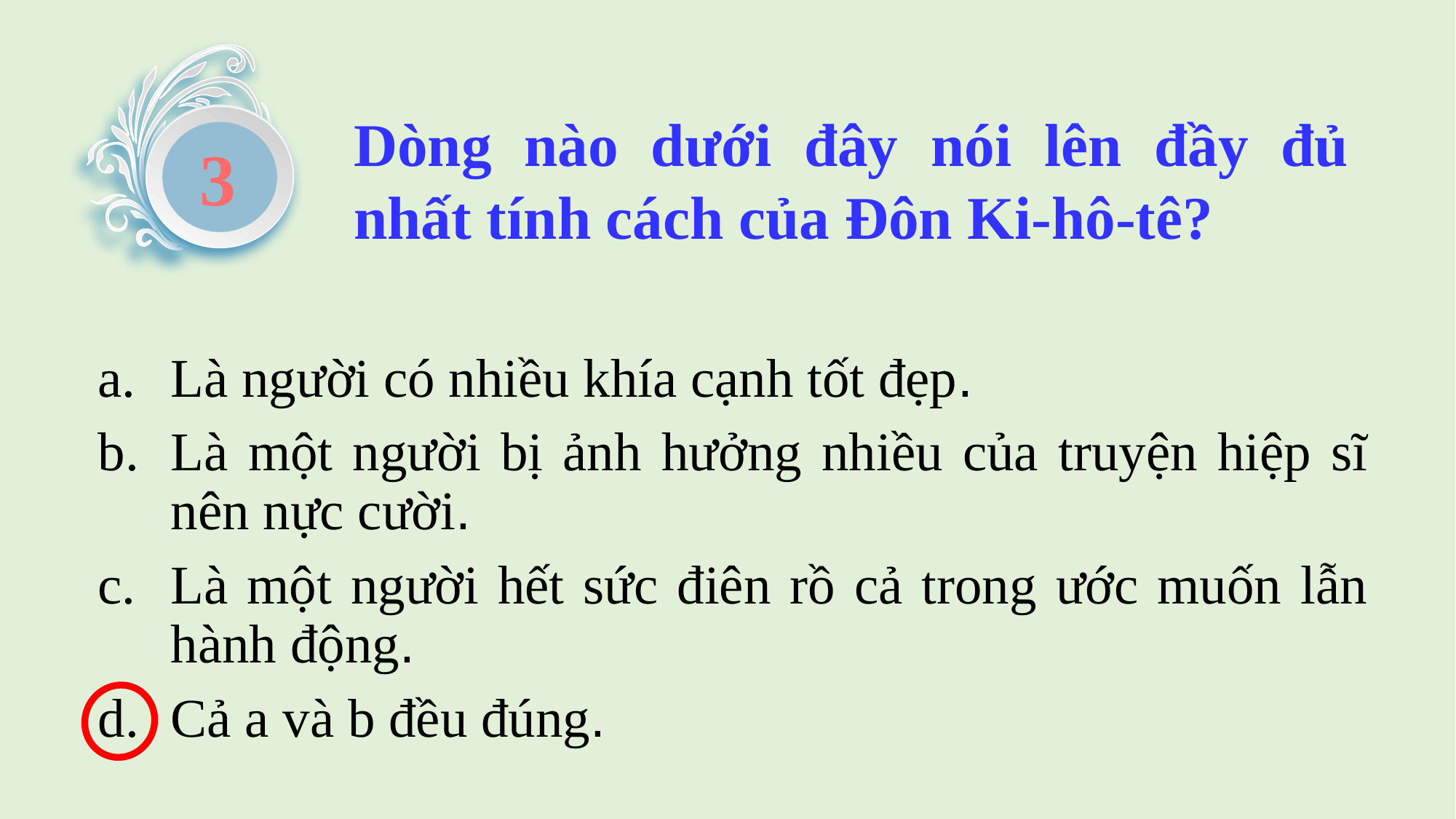

Dòng nào dưới đây nói lên đầy đủ nhất tính cách của Đôn Ki-hô-tê?

3
Là người có nhiều khía cạnh tốt đẹp.
Là một người bị ảnh hưởng nhiều của truyện hiệp sĩ nên nực cười.
Là một người hết sức điên rồ cả trong ước muốn lẫn hành động.
Cả a và b đều đúng.